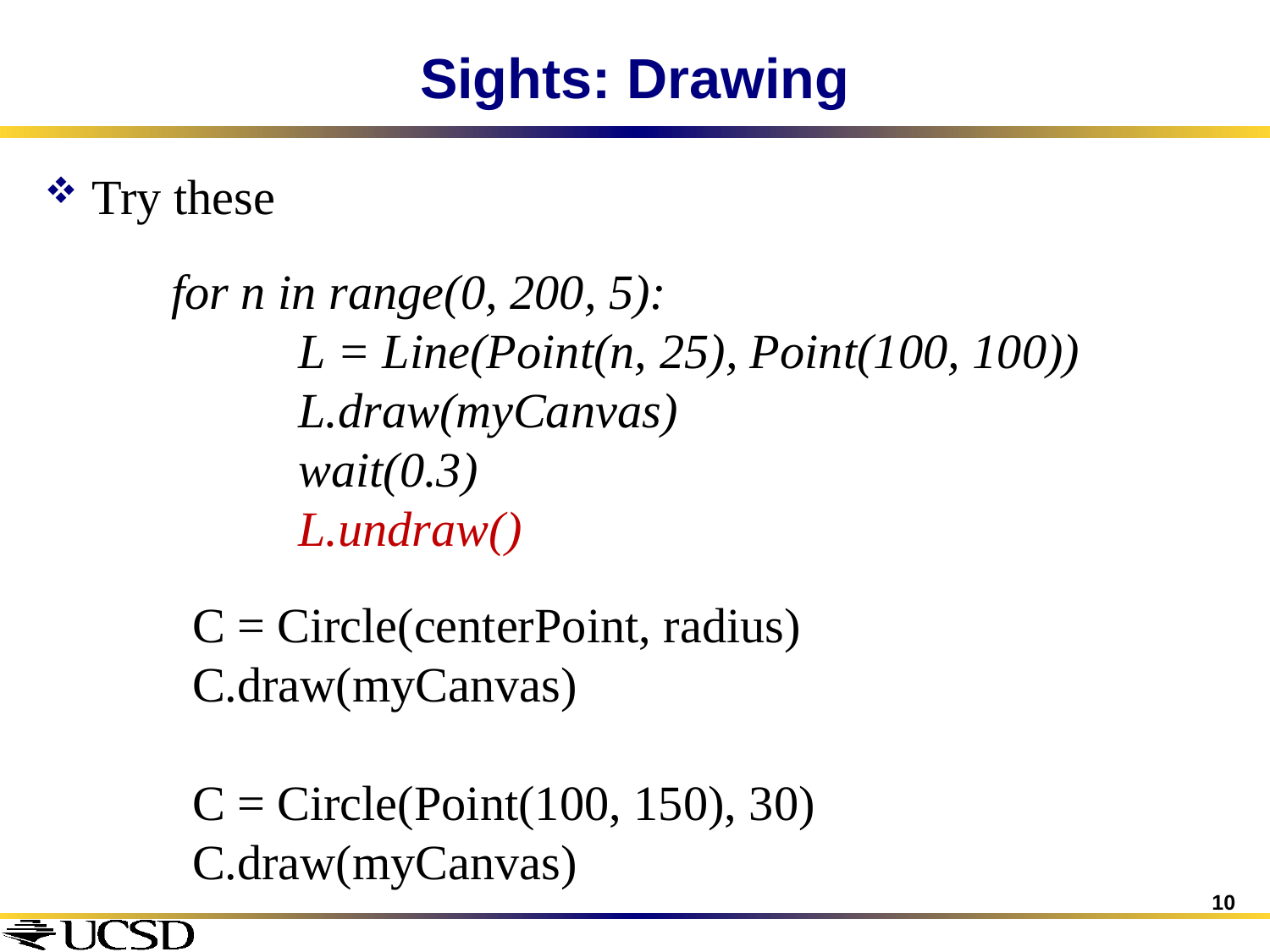

# Sights: Drawing
Try these

for n in range(0, 200, 5):
	L = Line(Point(n, 25), Point(100, 100))
	L.draw(myCanvas)
	wait(0.3)
	L.undraw()
C = Circle(centerPoint, radius)
C.draw(myCanvas)

C = Circle(Point(100, 150), 30)
C.draw(myCanvas)
10